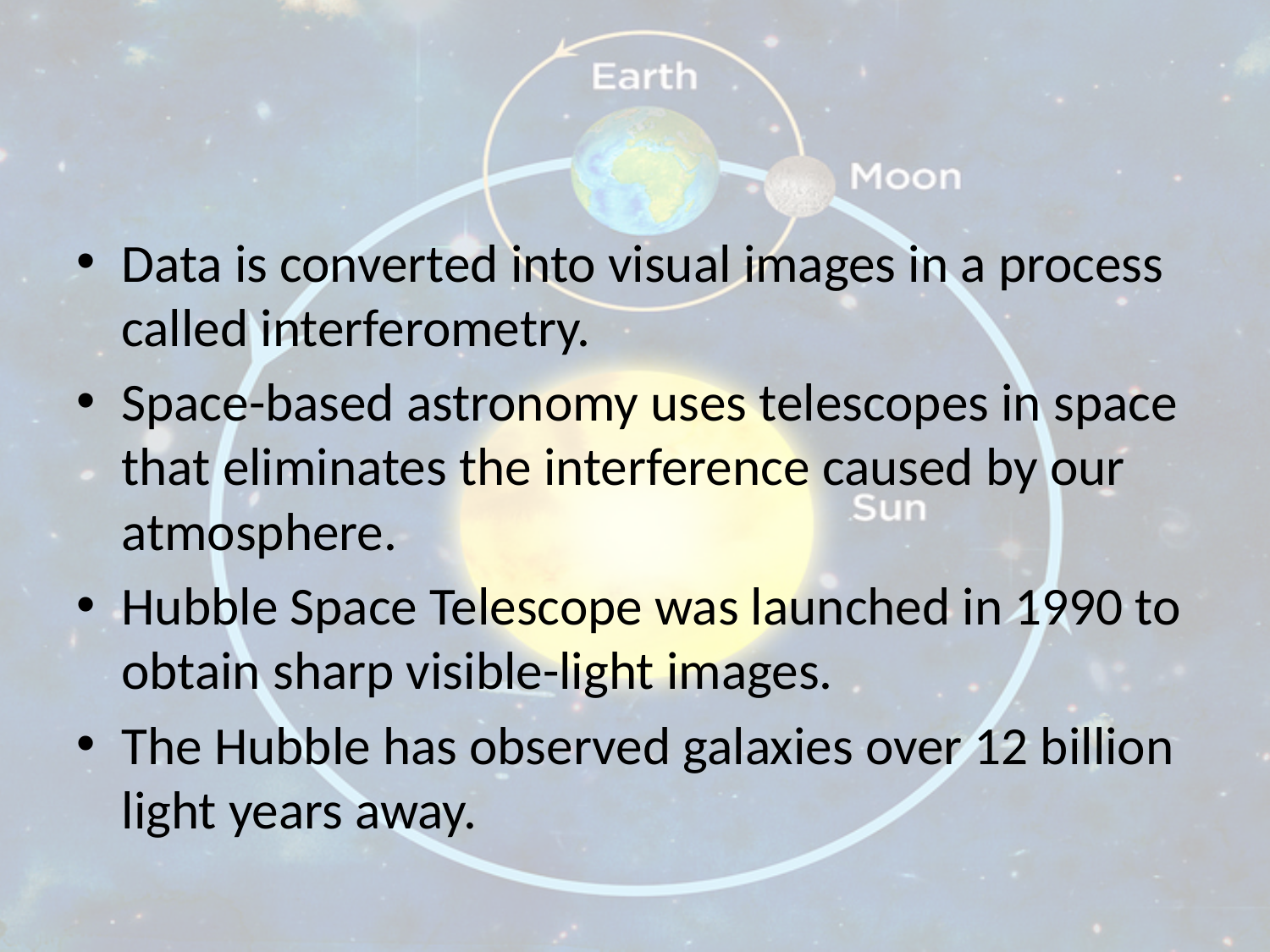

#
Data is converted into visual images in a process called interferometry.
Space-based astronomy uses telescopes in space that eliminates the interference caused by our atmosphere.
Hubble Space Telescope was launched in 1990 to obtain sharp visible-light images.
The Hubble has observed galaxies over 12 billion light years away.